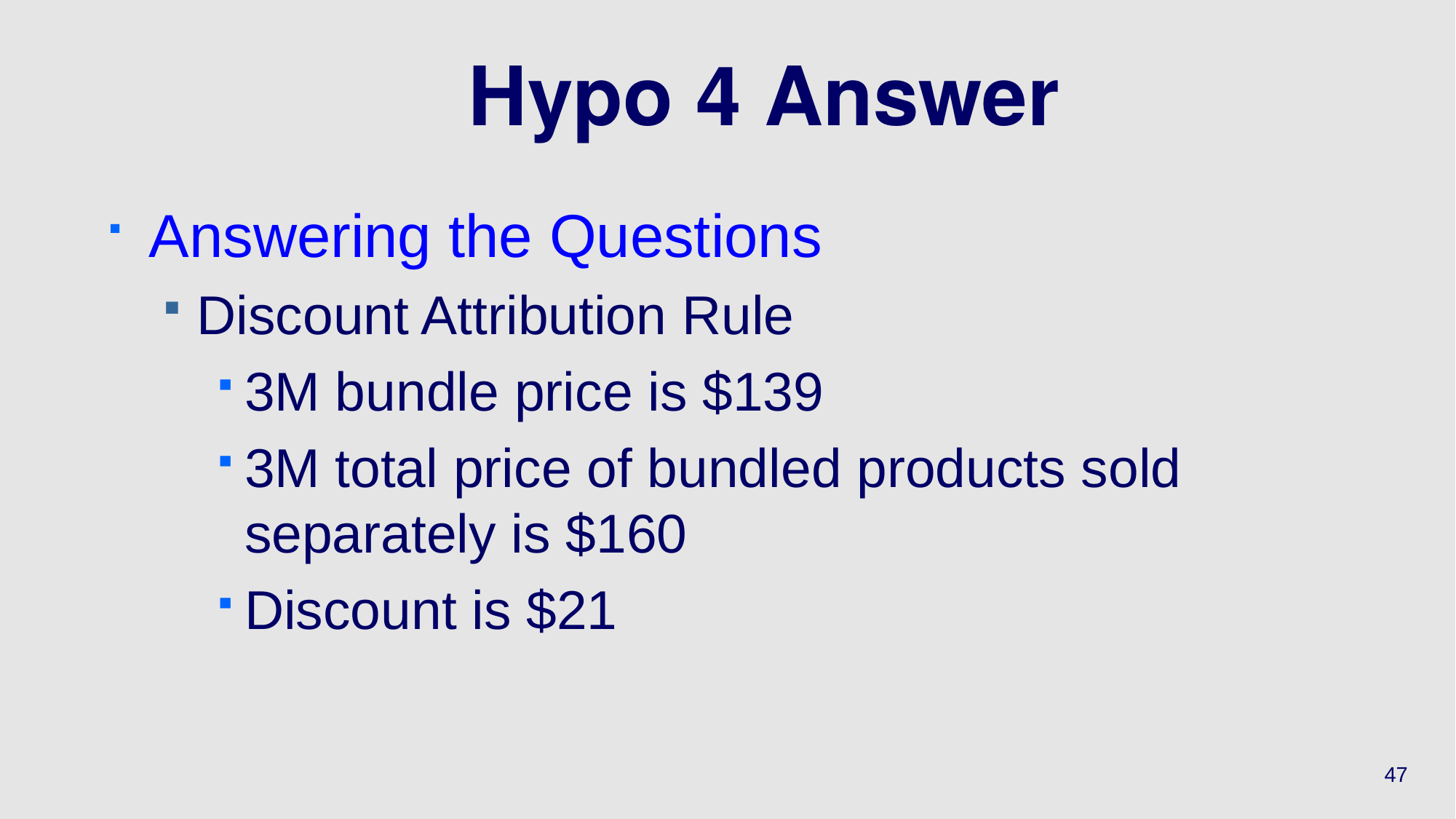

# Hypo 4 Answer
Answering the Questions
Discount Attribution Rule
3M bundle price is $139
3M total price of bundled products sold separately is $160
Discount is $21
47